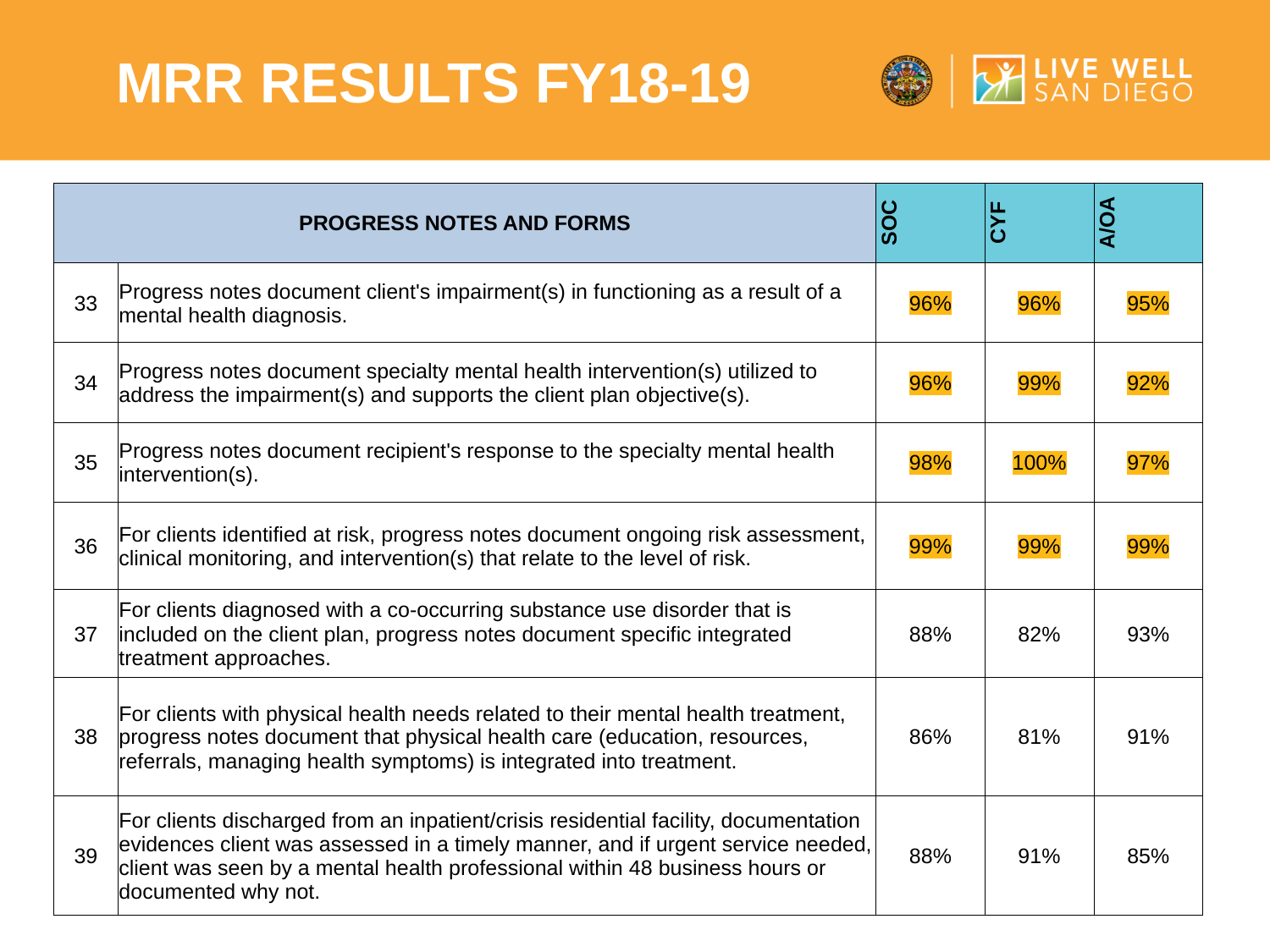

MRR Results FY18-19
| PROGRESS NOTES AND FORMS |  | SOC | CYF | A/OA |
| --- | --- | --- | --- | --- |
| 33 | Progress notes document client's impairment(s) in functioning as a result of a mental health diagnosis. | 96% | 96% | 95% |
| 34 | Progress notes document specialty mental health intervention(s) utilized to address the impairment(s) and supports the client plan objective(s). | 96% | 99% | 92% |
| 35 | Progress notes document recipient's response to the specialty mental health intervention(s). | 98% | 100% | 97% |
| 36 | For clients identified at risk, progress notes document ongoing risk assessment, clinical monitoring, and intervention(s) that relate to the level of risk. | 99% | 99% | 99% |
| 37 | For clients diagnosed with a co-occurring substance use disorder that is included on the client plan, progress notes document specific integrated treatment approaches. | 88% | 82% | 93% |
| 38 | For clients with physical health needs related to their mental health treatment, progress notes document that physical health care (education, resources, referrals, managing health symptoms) is integrated into treatment. | 86% | 81% | 91% |
| 39 | For clients discharged from an inpatient/crisis residential facility, documentation evidences client was assessed in a timely manner, and if urgent service needed, client was seen by a mental health professional within 48 business hours or documented why not. | 88% | 91% | 85% |